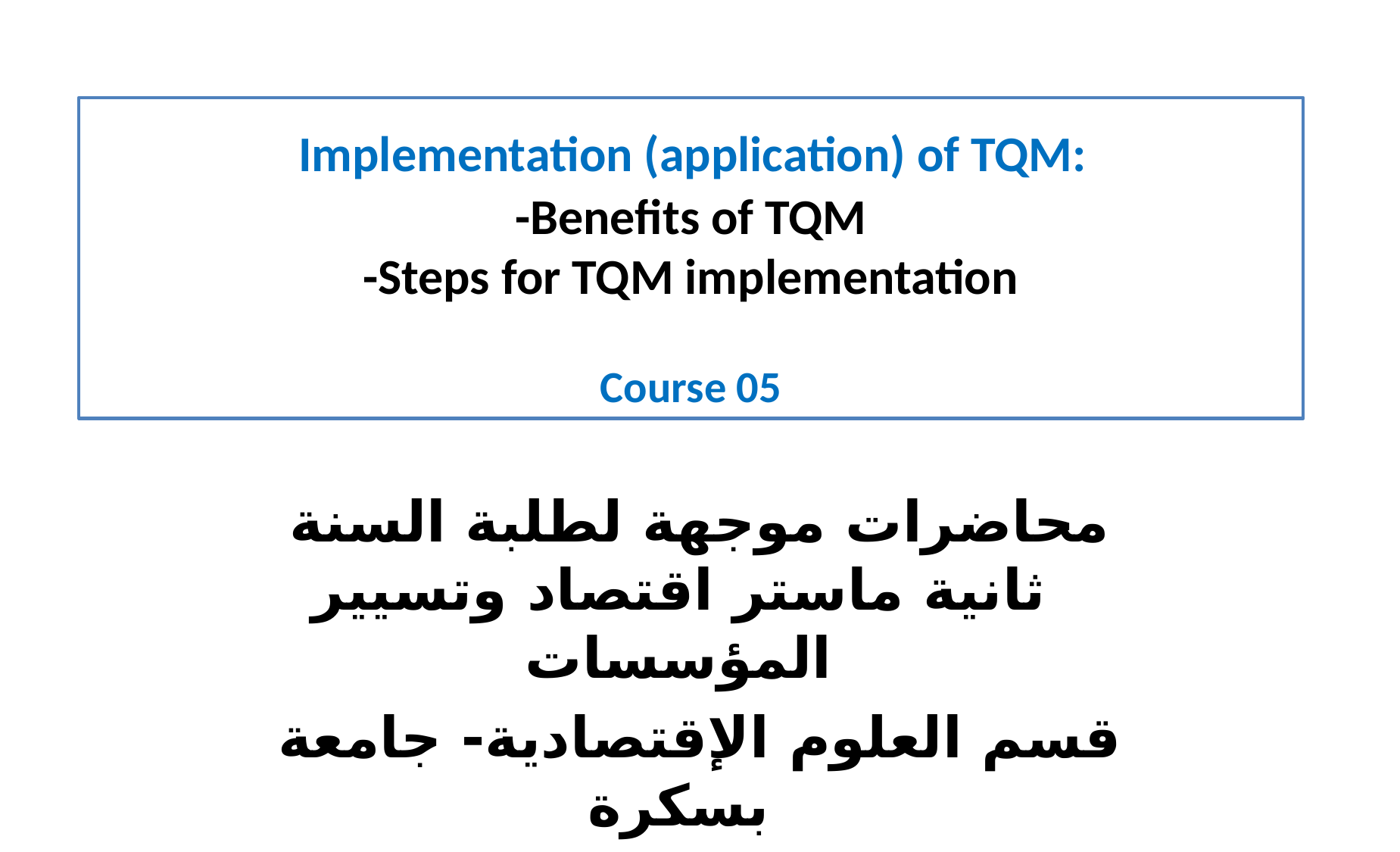

# Implementation (application) of TQM: -Benefits of TQM -Steps for TQM implementation Course 05
محاضرات موجهة لطلبة السنة ثانية ماستر اقتصاد وتسيير المؤسسات
قسم العلوم الإقتصادية- جامعة بسكرة